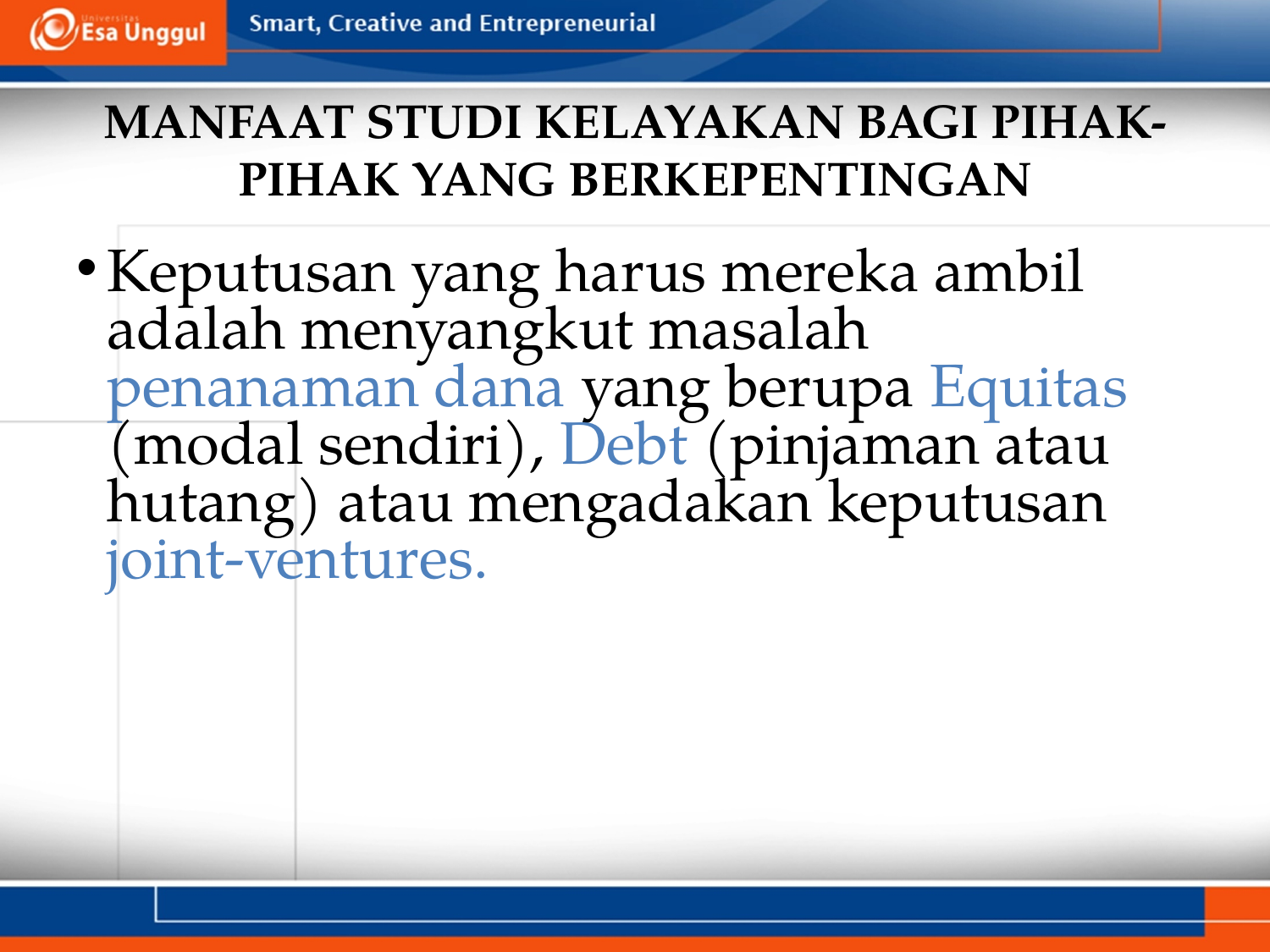

# MANFAAT STUDI KELAYAKAN BAGI PIHAK-PIHAK YANG BERKEPENTINGAN
Keputusan yang harus mereka ambil adalah menyangkut masalah penanaman dana yang berupa Equitas (modal sendiri), Debt (pinjaman atau hutang) atau mengadakan keputusan joint-ventures.